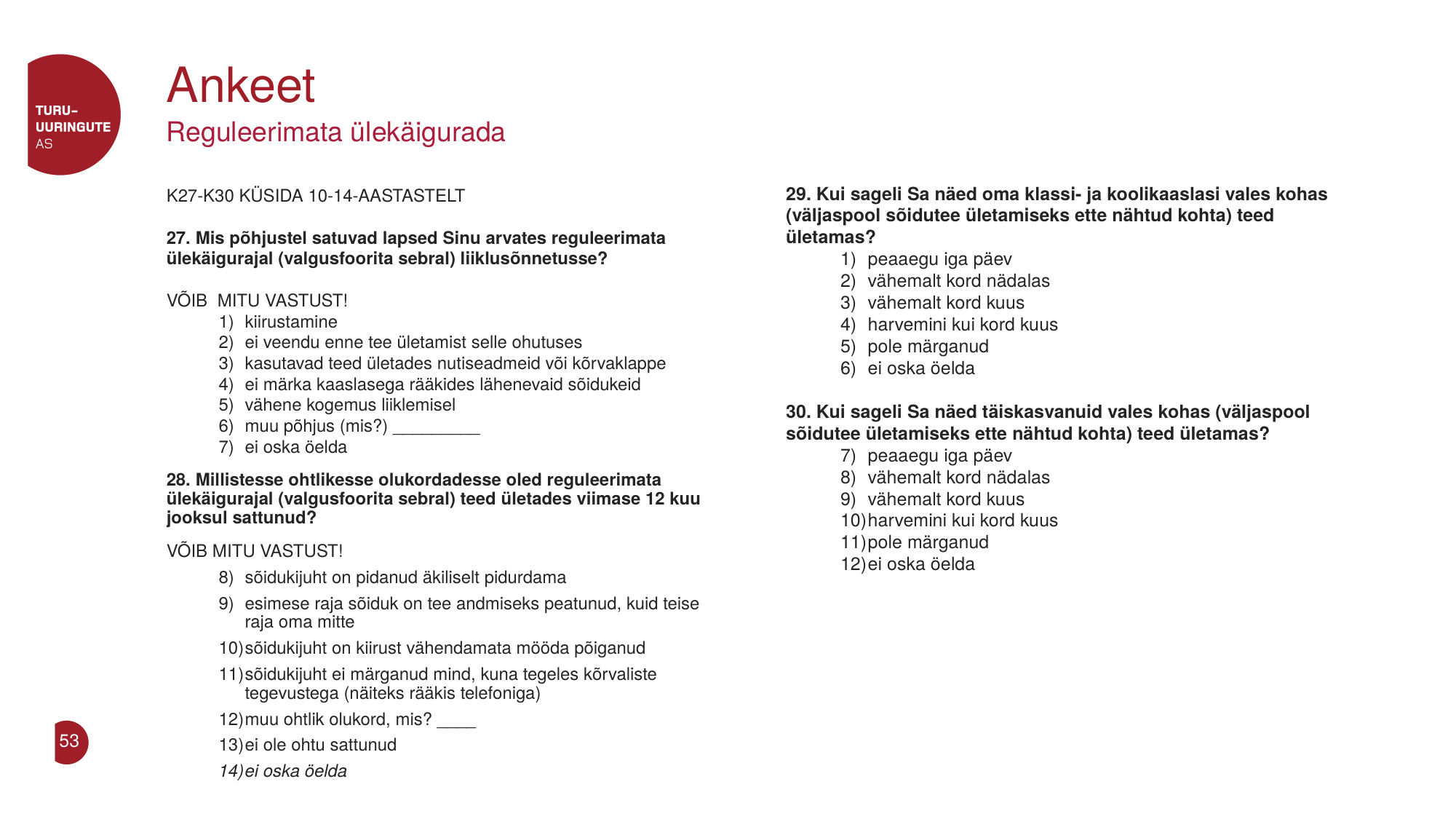

# Ankeet
Reguleerimata ülekäigurada
29. Kui sageli Sa näed oma klassi- ja koolikaaslasi vales kohas (väljaspool sõidutee ületamiseks ette nähtud kohta) teed ületamas?
peaaegu iga päev
vähemalt kord nädalas
vähemalt kord kuus
harvemini kui kord kuus
pole märganud
ei oska öelda

30. Kui sageli Sa näed täiskasvanuid vales kohas (väljaspool sõidutee ületamiseks ette nähtud kohta) teed ületamas?
peaaegu iga päev
vähemalt kord nädalas
vähemalt kord kuus
harvemini kui kord kuus
pole märganud
ei oska öelda

K27-K30 KÜSIDA 10-14-AASTASTELT

27. Mis põhjustel satuvad lapsed Sinu arvates reguleerimata ülekäigurajal (valgusfoorita sebral) liiklusõnnetusse?

VÕIB  MITU VASTUST!
kiirustamine
ei veendu enne tee ületamist selle ohutuses
kasutavad teed ületades nutiseadmeid või kõrvaklappe
ei märka kaaslasega rääkides lähenevaid sõidukeid
vähene kogemus liiklemisel
muu põhjus (mis?) _________
ei oska öelda
28. Millistesse ohtlikesse olukordadesse oled reguleerimata ülekäigurajal (valgusfoorita sebral) teed ületades viimase 12 kuu jooksul sattunud?
VÕIB MITU VASTUST!
sõidukijuht on pidanud äkiliselt pidurdama
esimese raja sõiduk on tee andmiseks peatunud, kuid teise raja oma mitte
sõidukijuht on kiirust vähendamata mööda põiganud
sõidukijuht ei märganud mind, kuna tegeles kõrvaliste tegevustega (näiteks rääkis telefoniga)
muu ohtlik olukord, mis? ____
ei ole ohtu sattunud
ei oska öelda